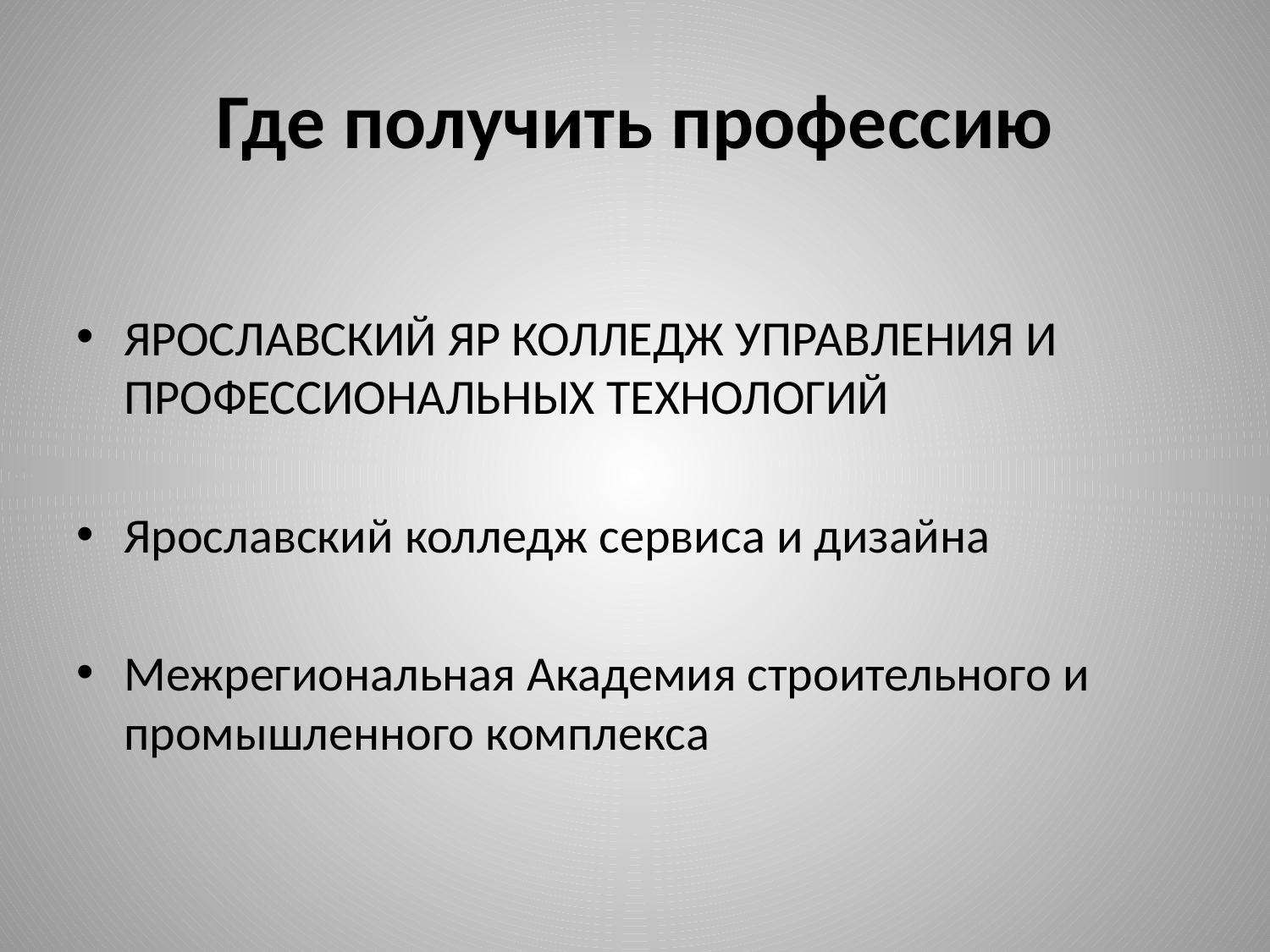

# Где получить профессию

Ярославский Яр КОЛЛЕДЖ УПРАВЛЕНИЯ И ПРОФЕССИОНАЛЬНЫХ ТЕХНОЛОГИЙ

Ярославский колледж сервиса и дизайна

Межрегиональная Академия строительного и промышленного комплекса